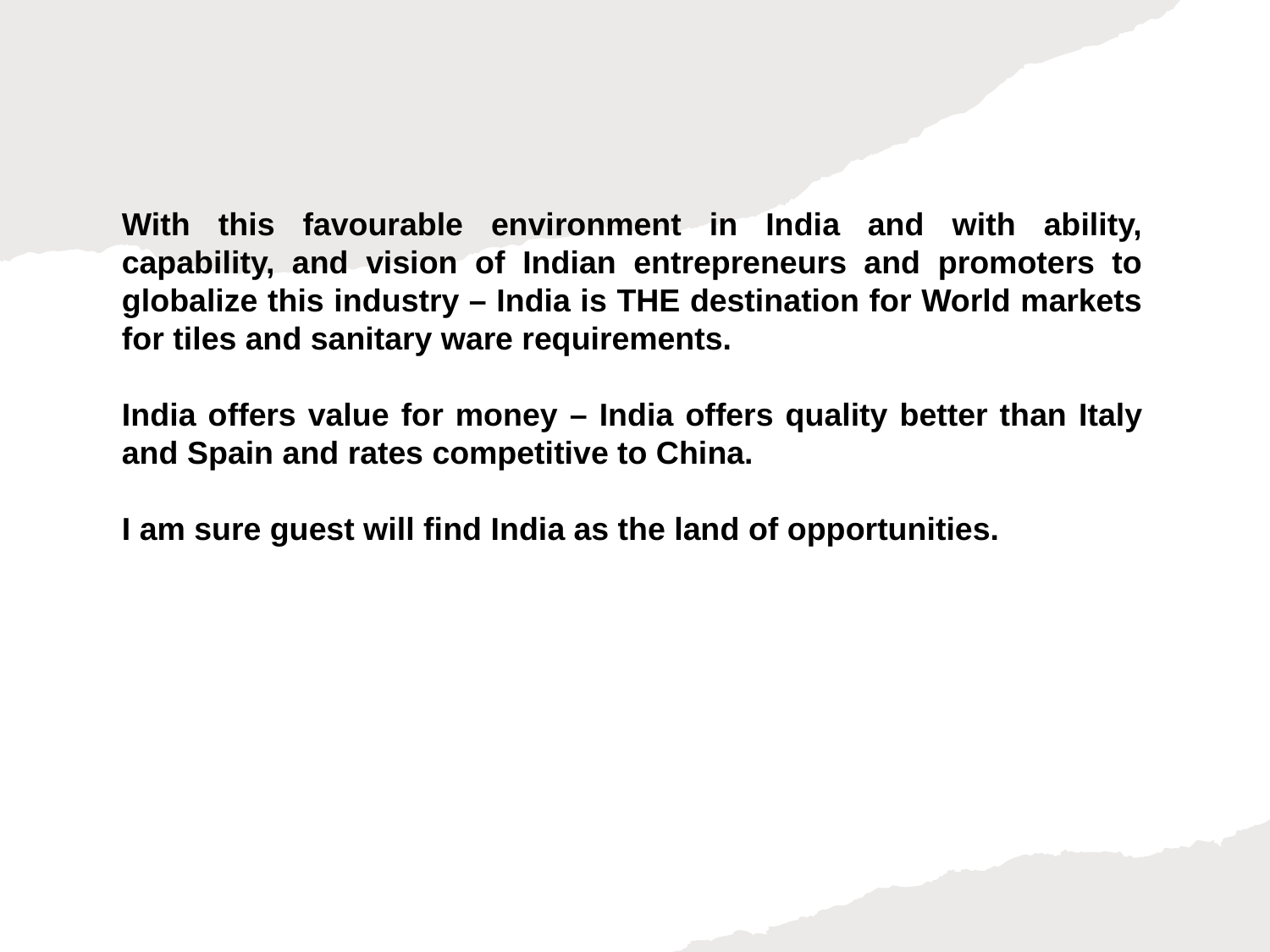

With this favourable environment in India and with ability, capability, and vision of Indian entrepreneurs and promoters to globalize this industry – India is THE destination for World markets for tiles and sanitary ware requirements.

India offers value for money – India offers quality better than Italy and Spain and rates competitive to China.

I am sure guest will find India as the land of opportunities.